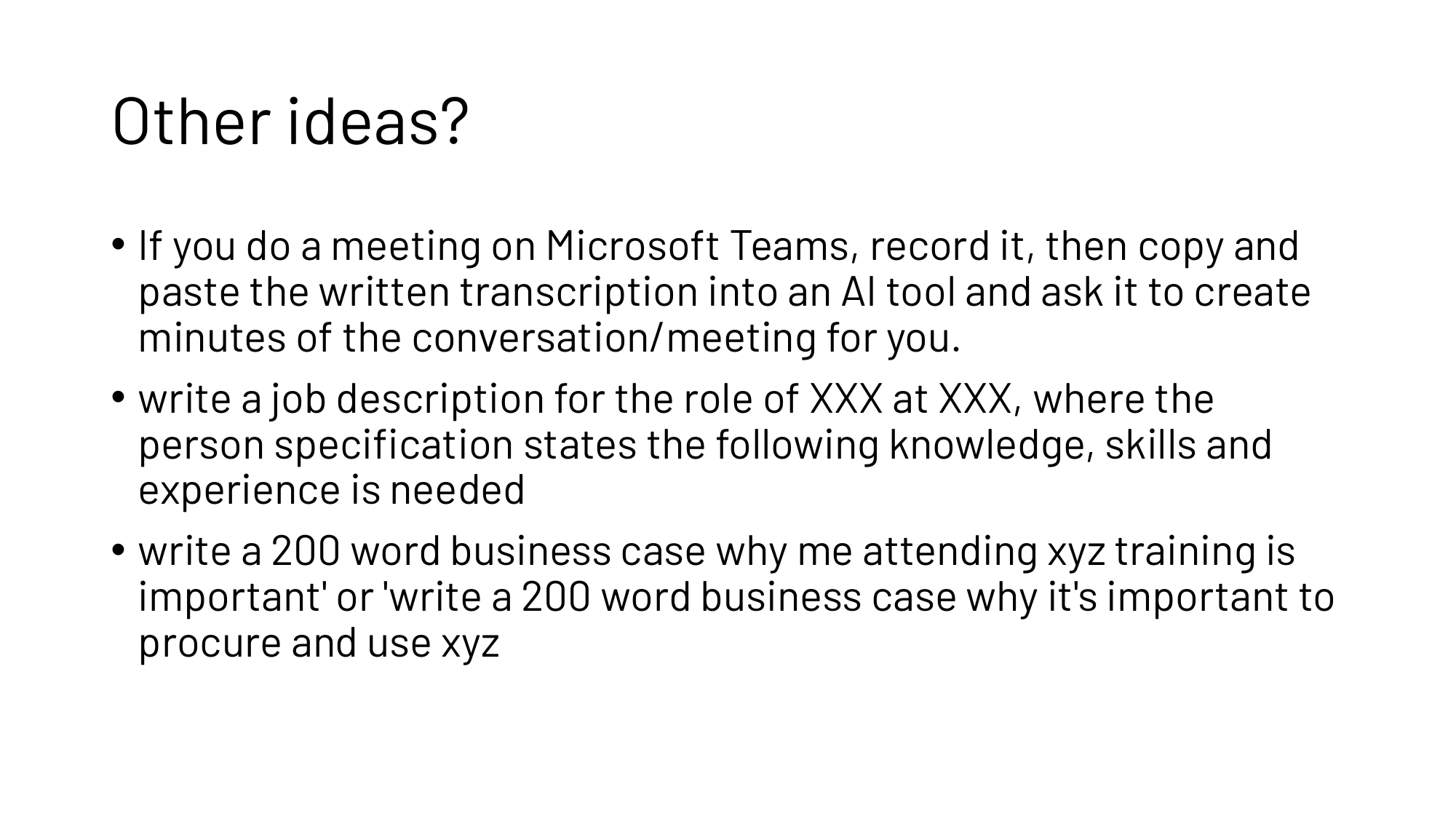

# Other ideas?
If you do a meeting on Microsoft Teams, record it, then copy and paste the written transcription into an AI tool and ask it to create minutes of the conversation/meeting for you.
write a job description for the role of XXX at XXX, where the person specification states the following knowledge, skills and experience is needed
write a 200 word business case why me attending xyz training is important' or 'write a 200 word business case why it's important to procure and use xyz